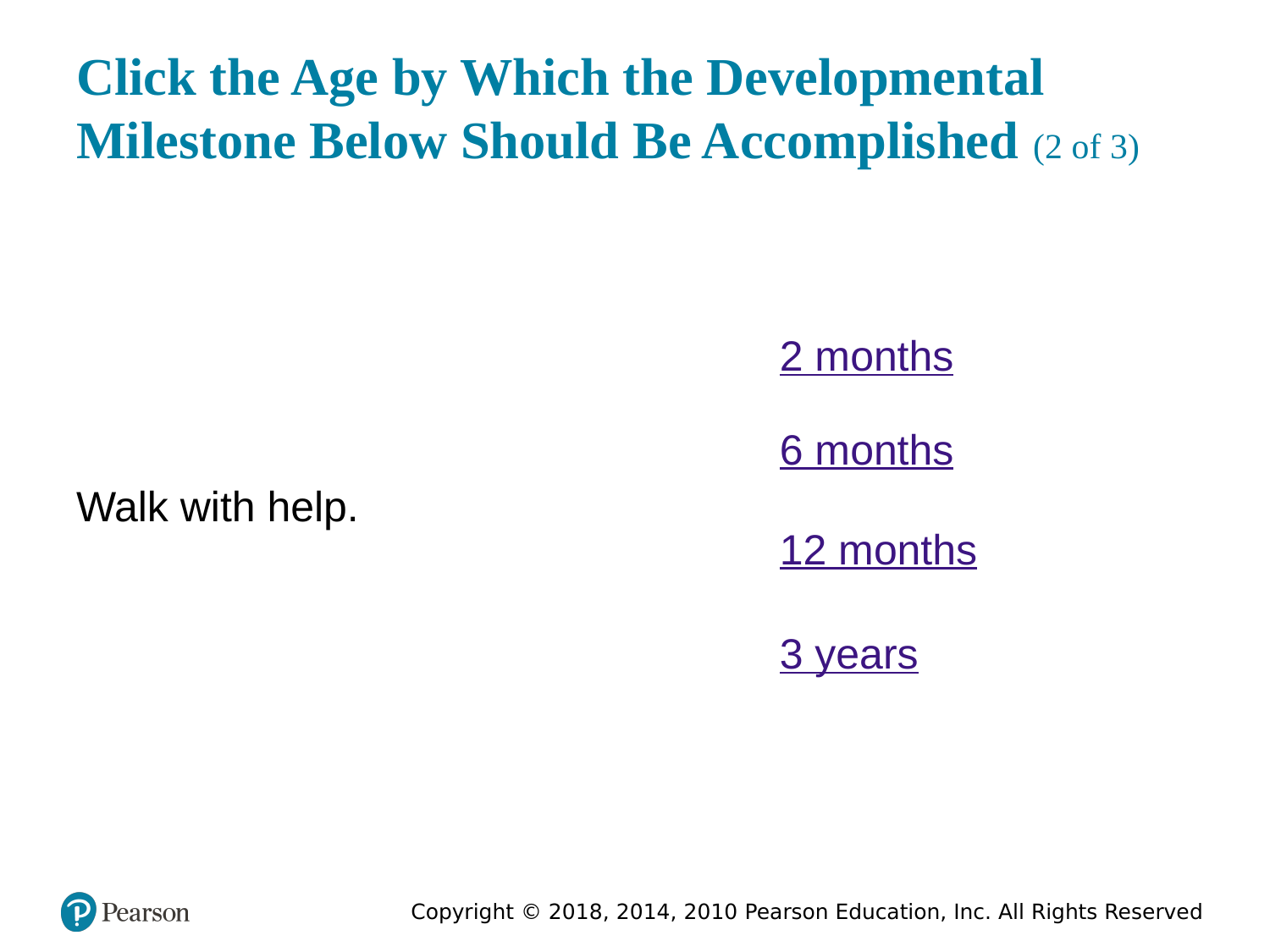

# Click the Age by Which the Developmental Milestone Below Should Be Accomplished (2 of 3)
2 months
6 months
Walk with help.
12 months
3 years